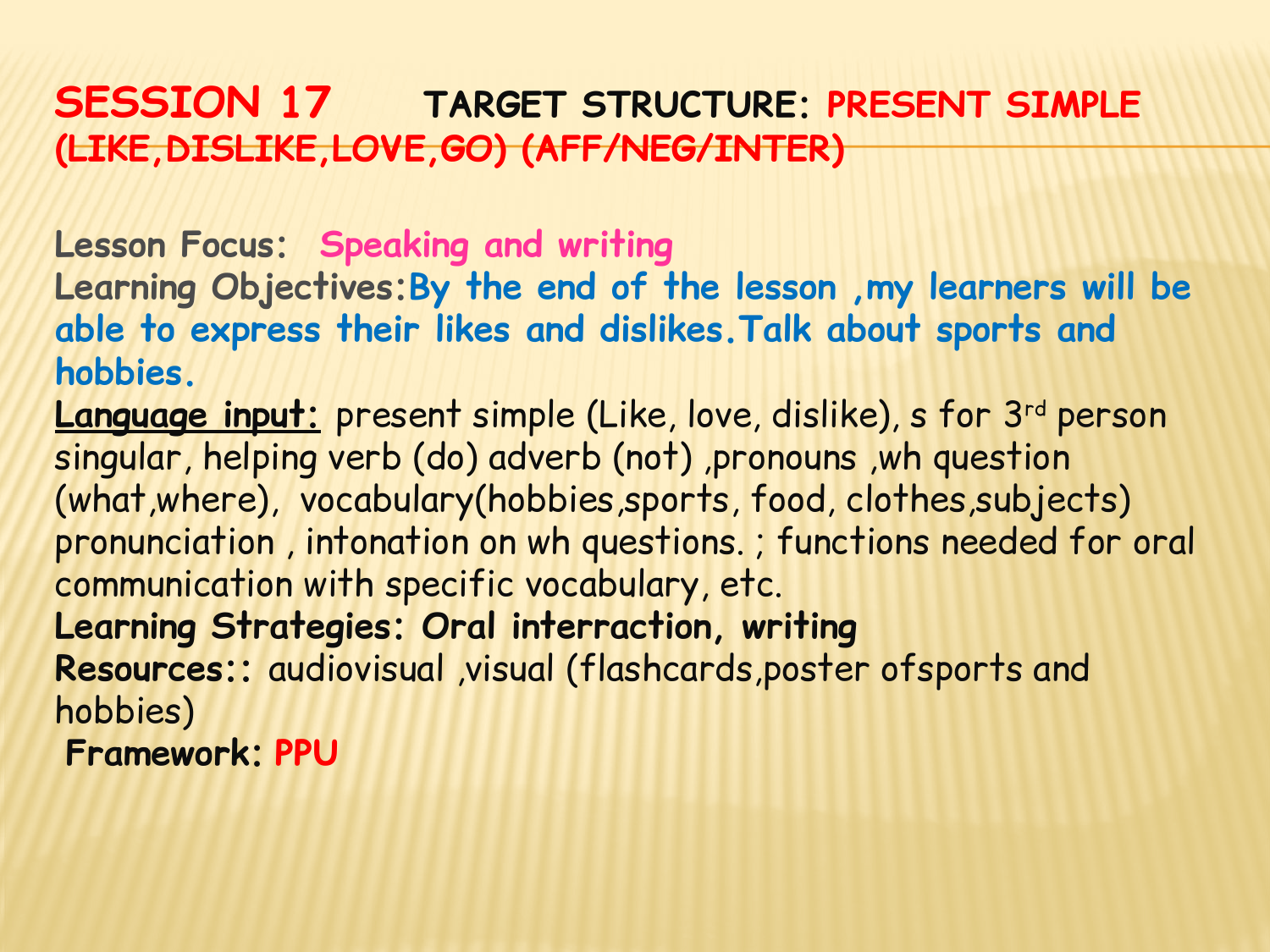

# Session 17     Target Structure: Present Simple (Like,dislike,love,go) (Aff/neg/inter)
Lesson Focus:  Speaking and writing
Learning Objectives:By the end of the lesson ,my learners will be able to express their likes and dislikes.Talk about sports and hobbies.
Language input: present simple (Like, love, dislike), s for 3rd person singular, helping verb (do) adverb (not) ,pronouns ,wh question (what,where),  vocabulary(hobbies,sports, food, clothes,subjects) pronunciation , intonation on wh questions. ; functions needed for oral communication with specific vocabulary, etc.
Learning Strategies: Oral interraction, writing
Resources:: audiovisual ,visual (flashcards,poster ofsports and hobbies)
 Framework: PPU